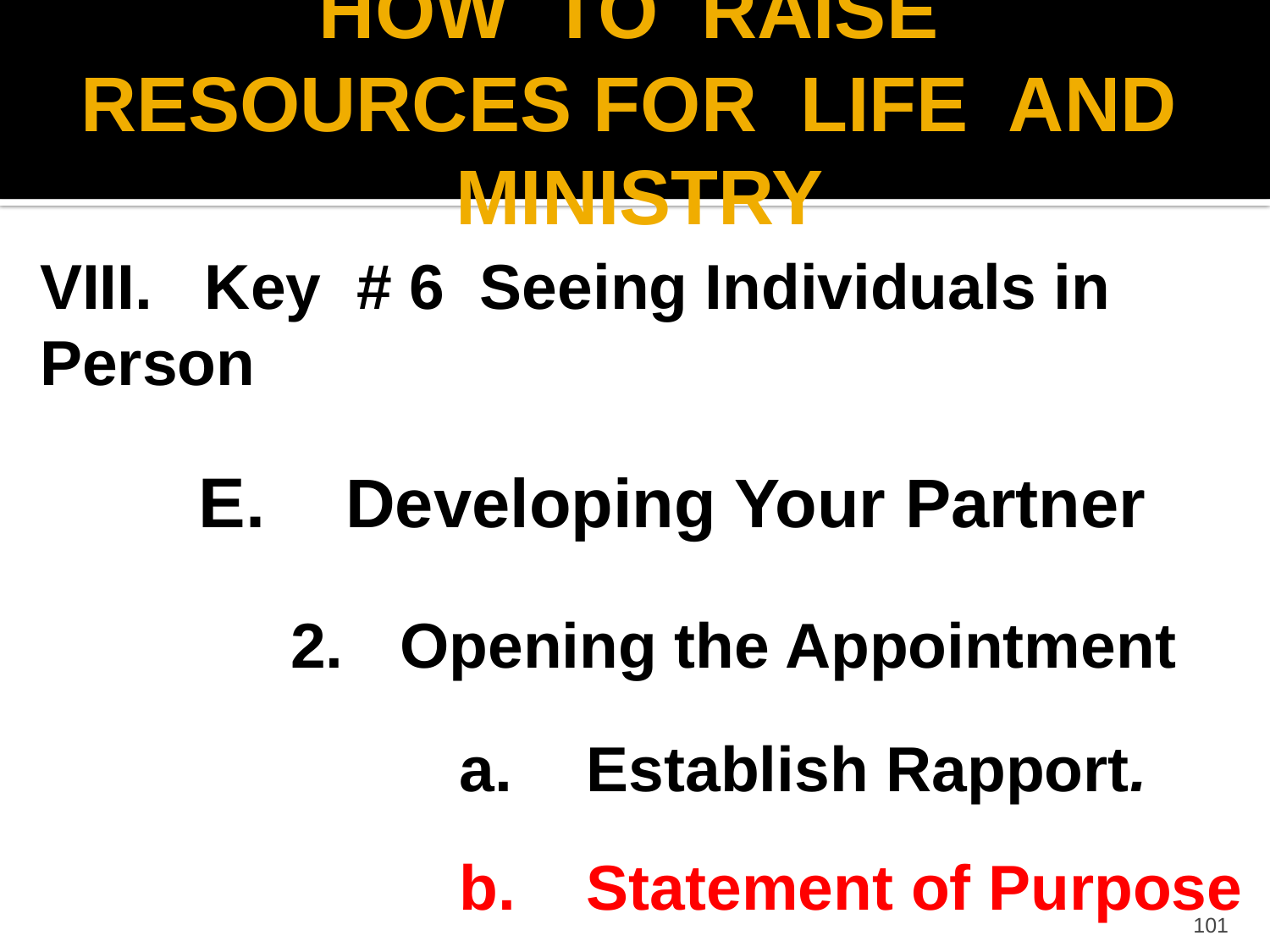

# HOW  TO  RAISE  RESOURCES FOR  LIFE  AND  MINISTRY
VIII.   Key  # 6  Seeing Individuals in Person

	E.	 Developing Your Partner

		 2.	Opening the Appointment

			a.	Establish Rapport.

			b.	Statement of Purpose
101